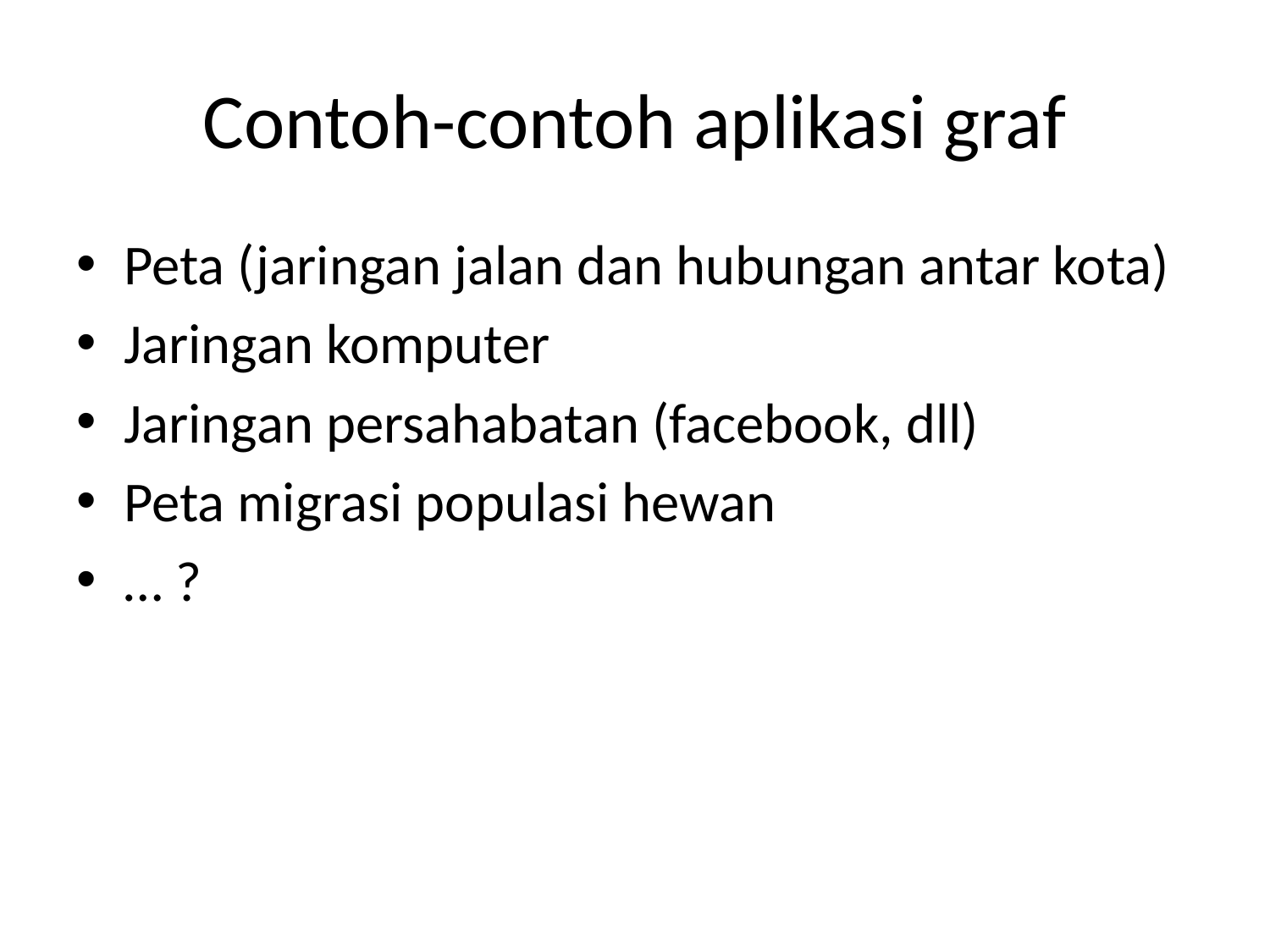

# Contoh-contoh aplikasi graf
Peta (jaringan jalan dan hubungan antar kota)
Jaringan komputer
Jaringan persahabatan (facebook, dll)
Peta migrasi populasi hewan
… ?